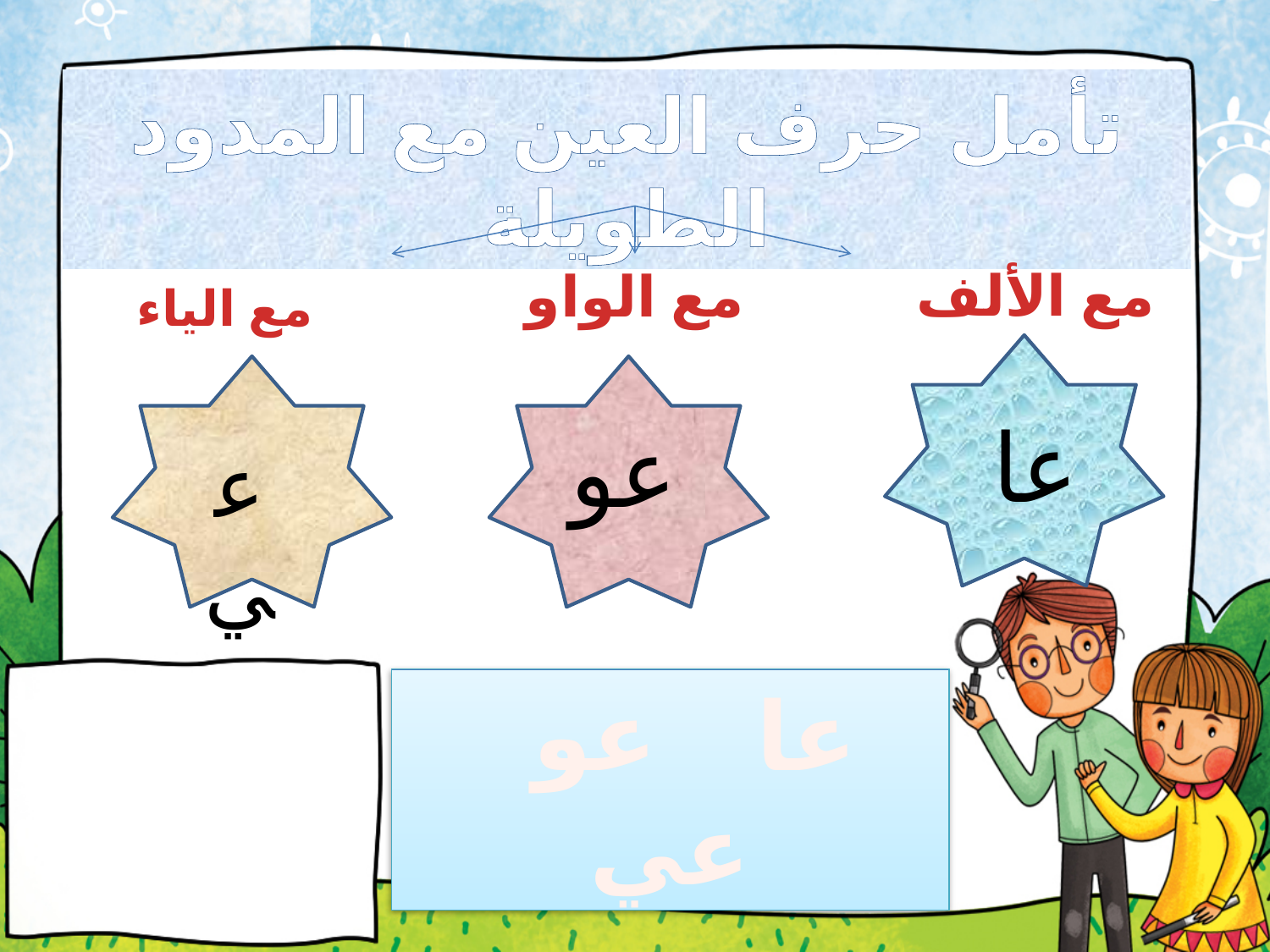

تأمل حرف العين مع المدود الطويلة
مع الواو
مع الألف
مع الياء

عا
عو
عي
عا    عو   عي